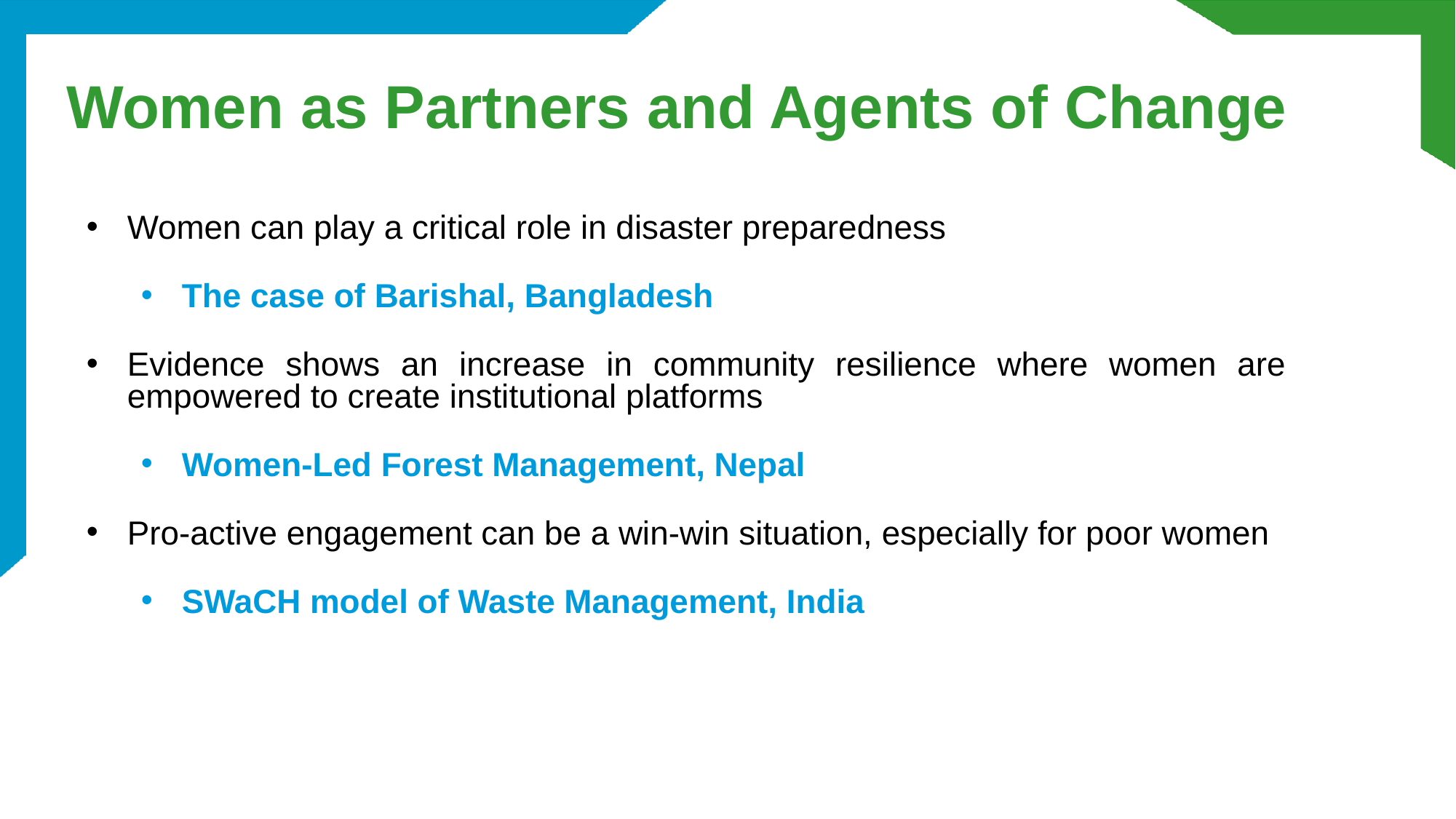

# Women as Partners and Agents of Change
Women can play a critical role in disaster preparedness
The case of Barishal, Bangladesh
Evidence shows an increase in community resilience where women are empowered to create institutional platforms
Women-Led Forest Management, Nepal
Pro-active engagement can be a win-win situation, especially for poor women
SWaCH model of Waste Management, India